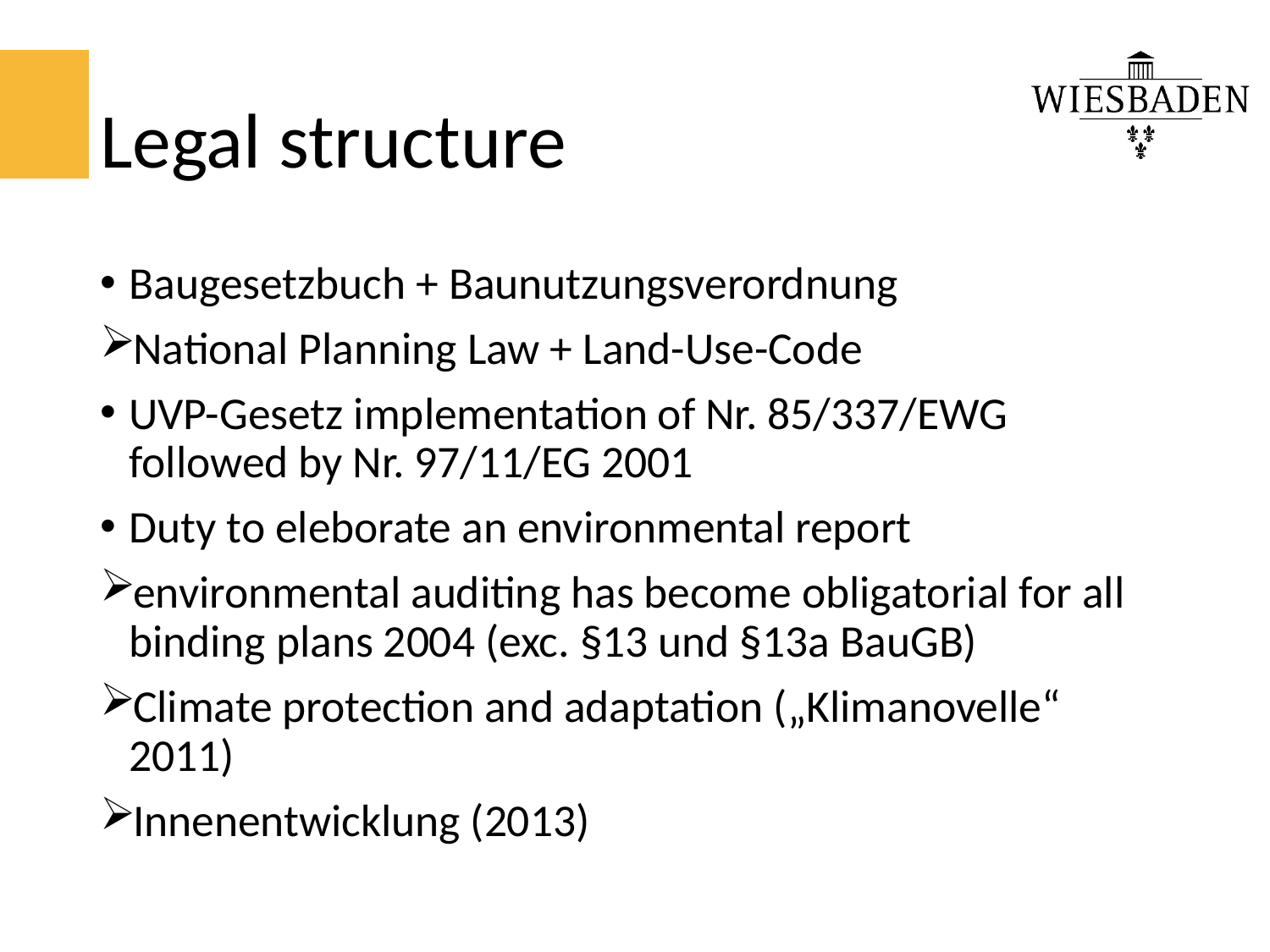

# Legal structure
Baugesetzbuch + Baunutzungsverordnung
National Planning Law + Land-Use-Code
UVP-Gesetz implementation of Nr. 85/337/EWG followed by Nr. 97/11/EG 2001
Duty to eleborate an environmental report
environmental auditing has become obligatorial for all binding plans 2004 (exc. §13 und §13a BauGB)
Climate protection and adaptation („Klimanovelle“ 2011)
Innenentwicklung (2013)